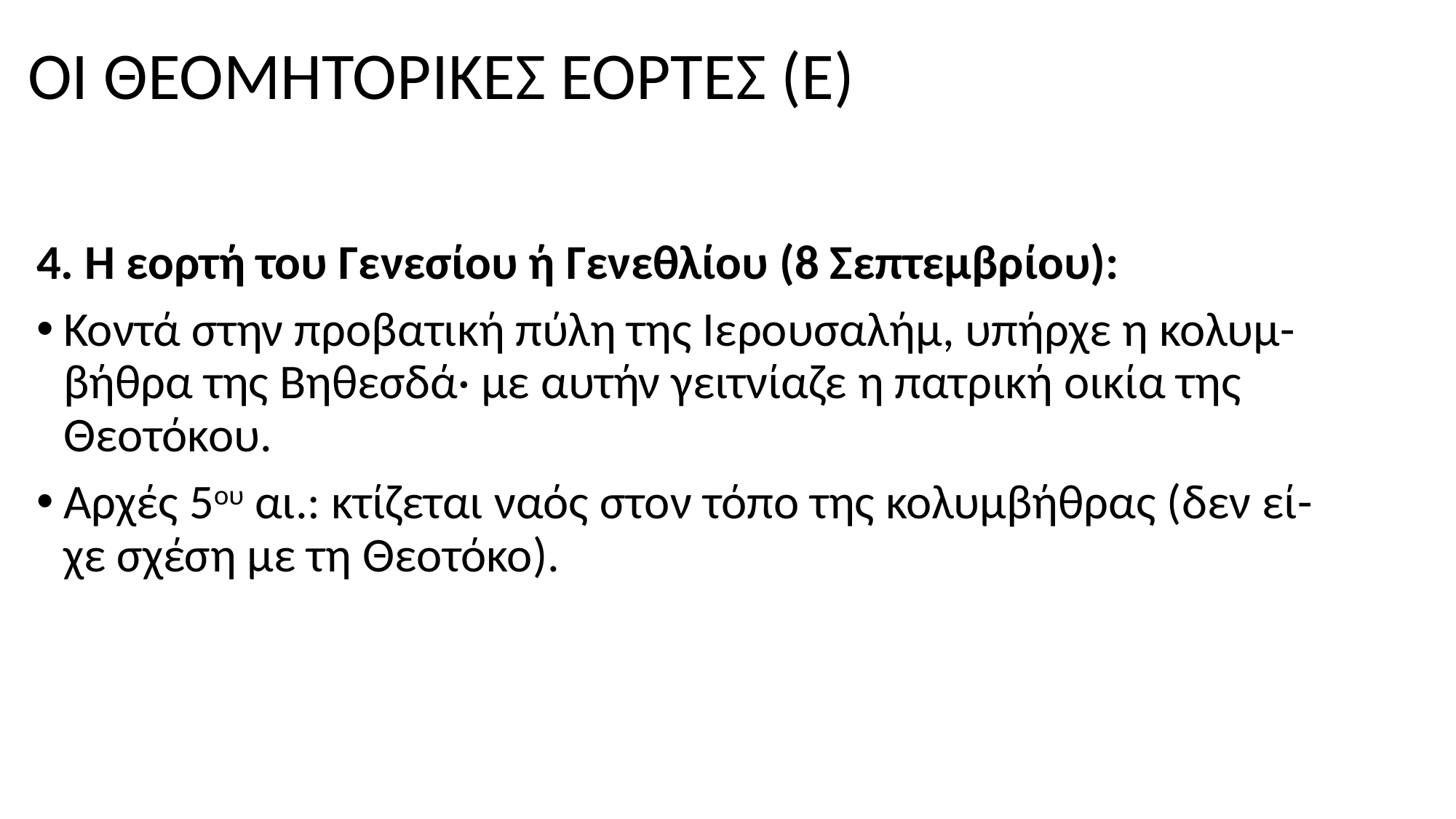

# ΟΙ ΘΕΟΜΗΤΟΡΙΚΕΣ ΕΟΡΤΕΣ (Ε)

4. Η εορτή του Γενεσίου ή Γενεθλίου (8 Σεπτεμβρίου):
Κοντά στην προβατική πύλη της Ιερουσαλήμ, υπήρχε η κολυμ-βήθρα της Βηθεσδά· με αυτήν γειτνίαζε η πατρική οικία της Θεοτόκου.
Αρχές 5ου αι.: κτίζεται ναός στον τόπο της κολυμβήθρας (δεν εί-χε σχέση με τη Θεοτόκο).